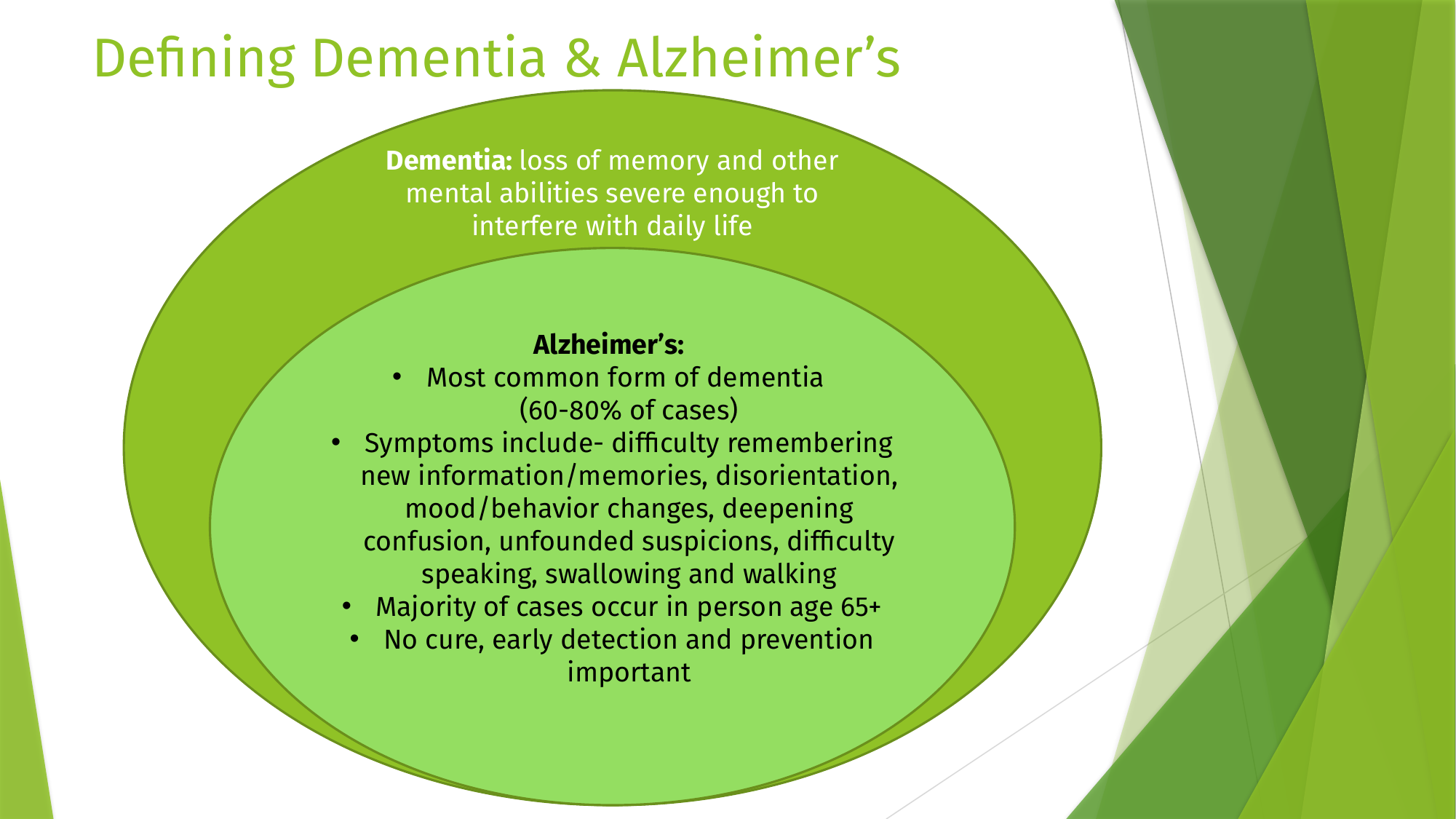

# Defining Dementia & Alzheimer’s

Dementia: loss of memory and other mental abilities severe enough to interfere with daily life

Alzheimer’s:
Most common form of dementia
(60-80% of cases)
Symptoms include- difficulty remembering new information/memories, disorientation, mood/behavior changes, deepening confusion, unfounded suspicions, difficulty speaking, swallowing and walking
Majority of cases occur in person age 65+
No cure, early detection and prevention important